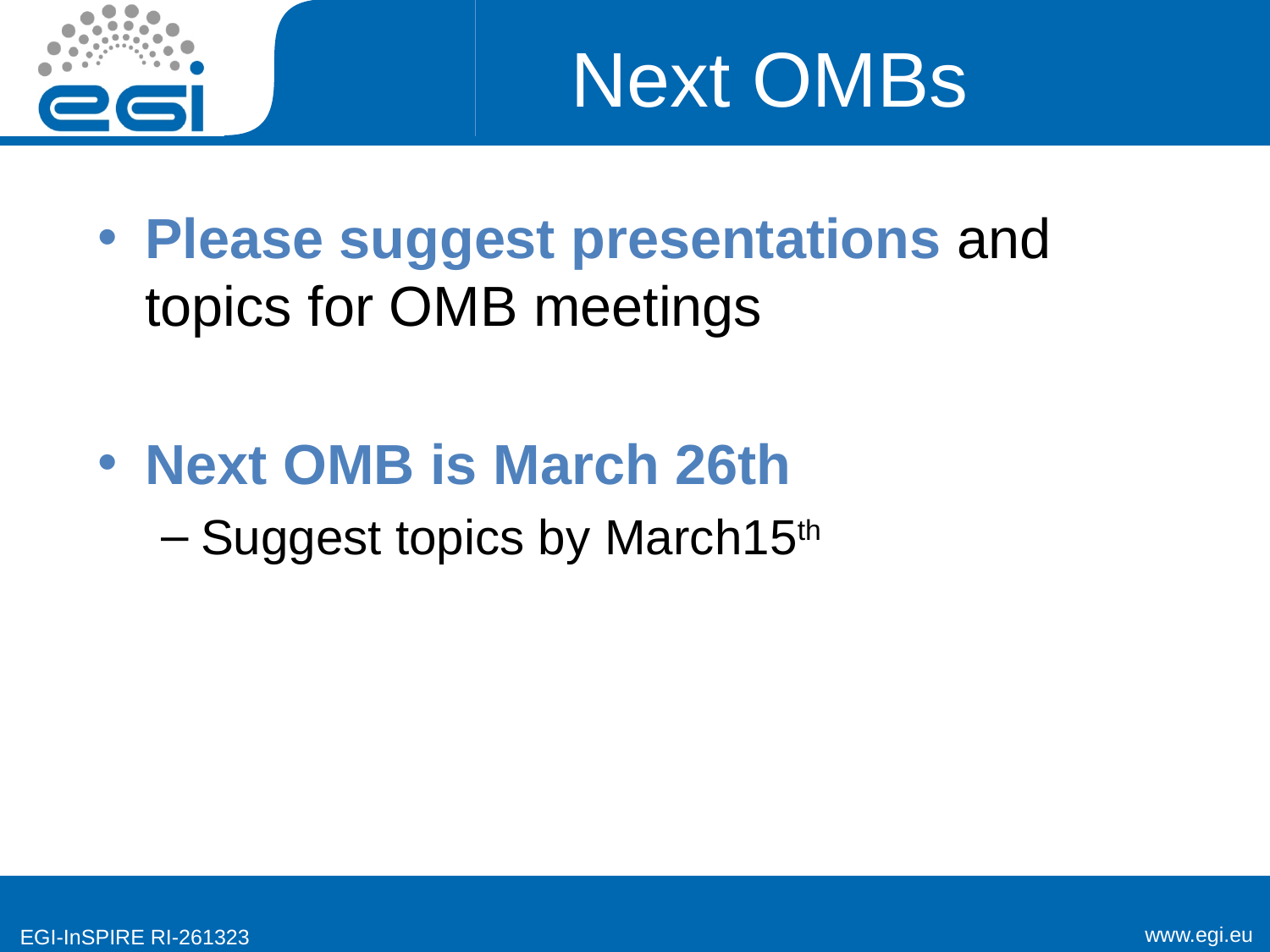

# Next OMBs
Please suggest presentations and topics for OMB meetings

Next OMB is March 26th
Suggest topics by March15th